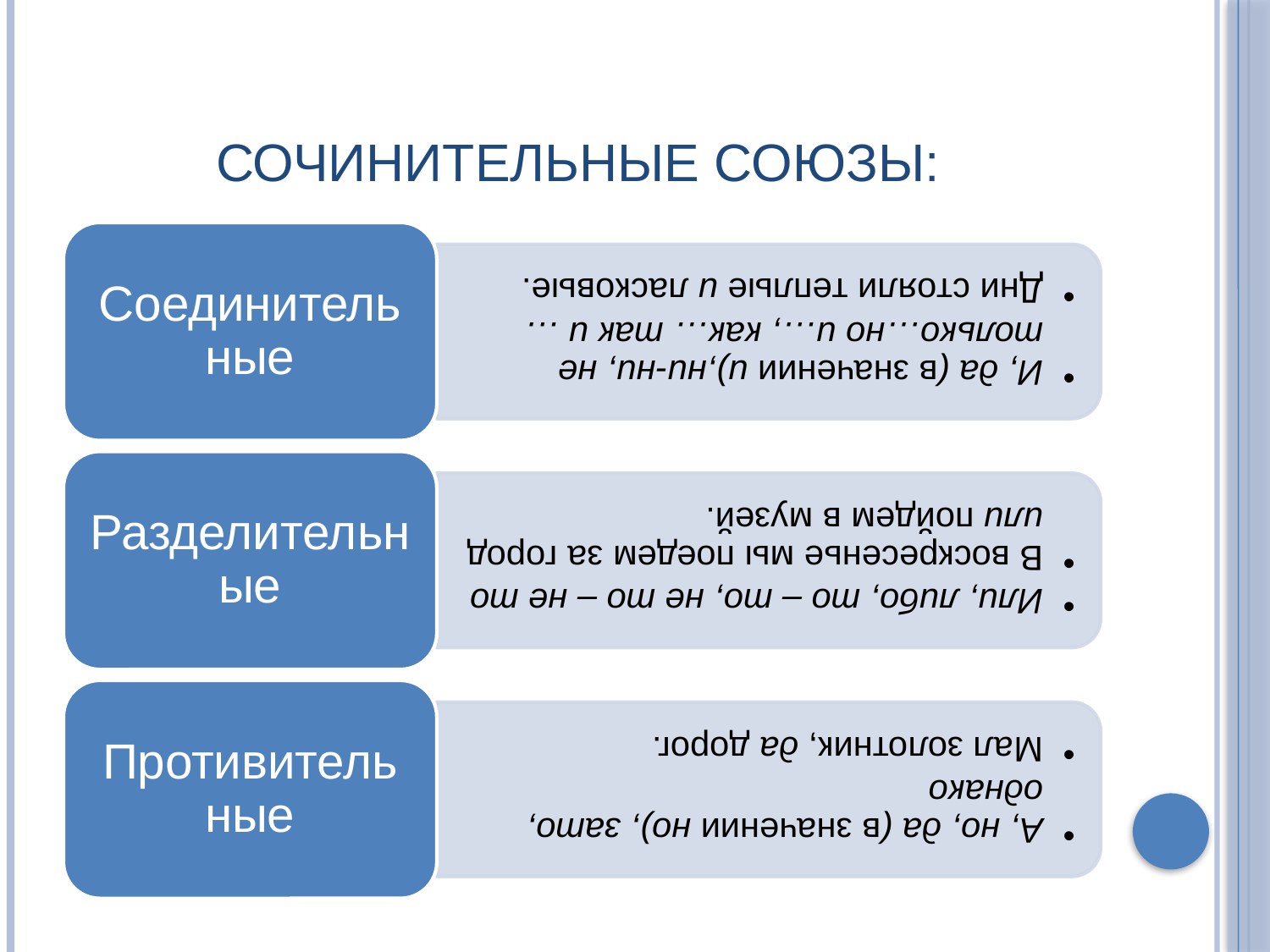

# Сочинительные союзы:
И, да (в значении и),ни-ни, не только…но и…, как… так и …
Дни стояли теплые и ласковые.
Соединительные
Или, либо, то – то, не то – не то
В воскресенье мы поедем за город или пойдем в музей.
Разделительные
А, но, да (в значении но), зато, однако
Мал золотник, да дорог.
Противительные